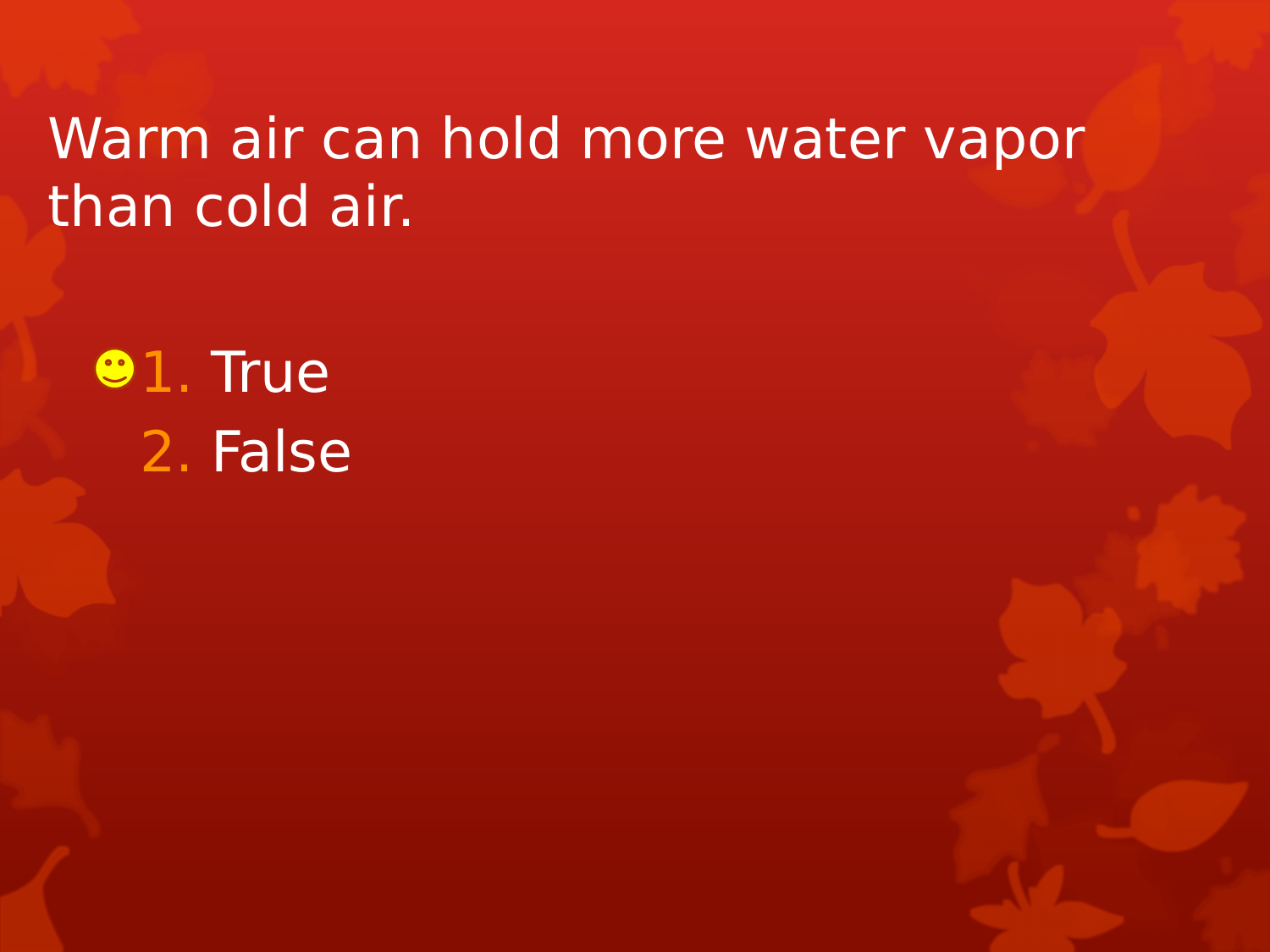

True
False
# Warm air can hold more water vapor than cold air.